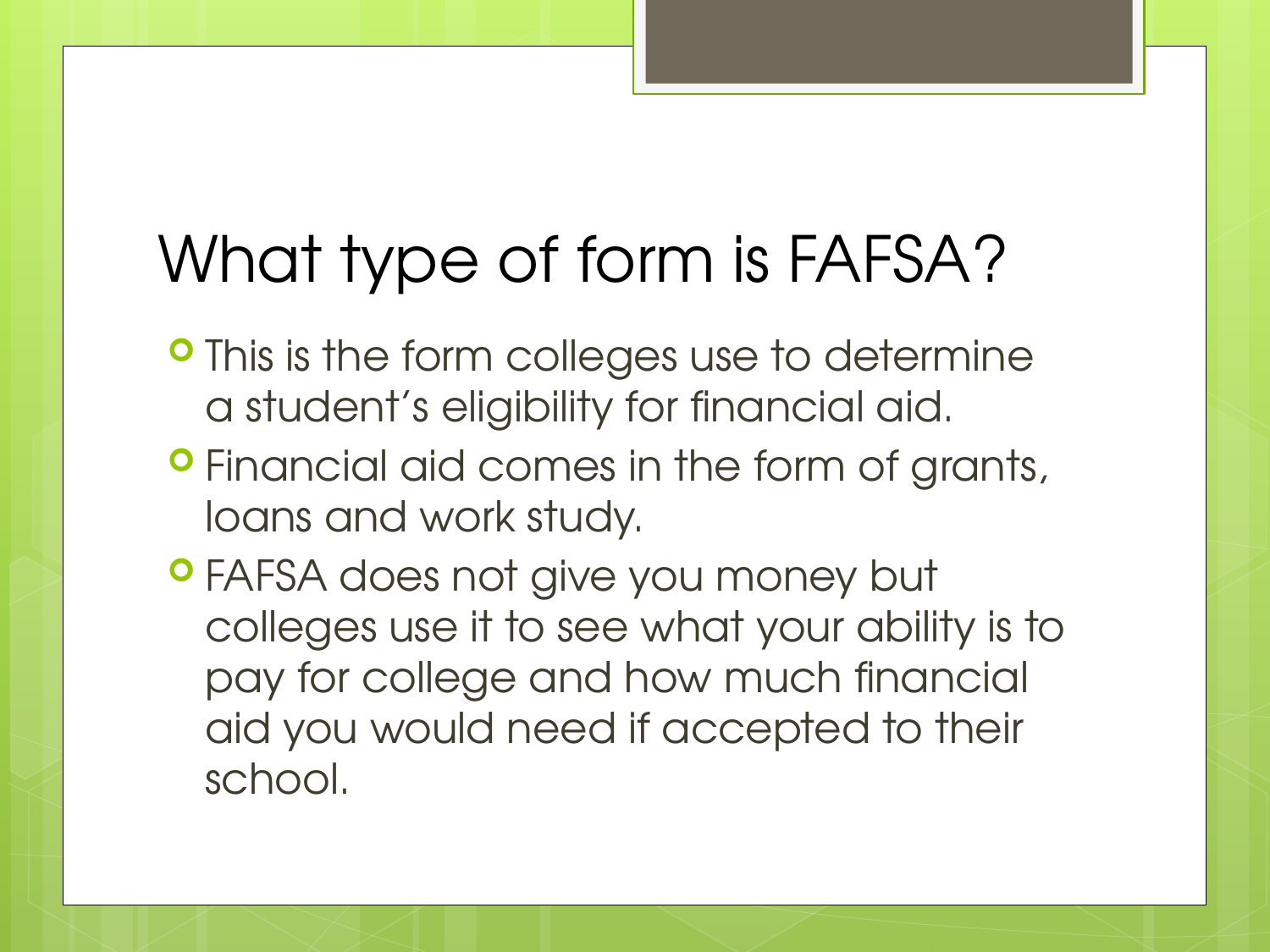

# What type of form is FAFSA?
This is the form colleges use to determine a student’s eligibility for financial aid.
Financial aid comes in the form of grants, loans and work study.
FAFSA does not give you money but colleges use it to see what your ability is to pay for college and how much financial aid you would need if accepted to their school.